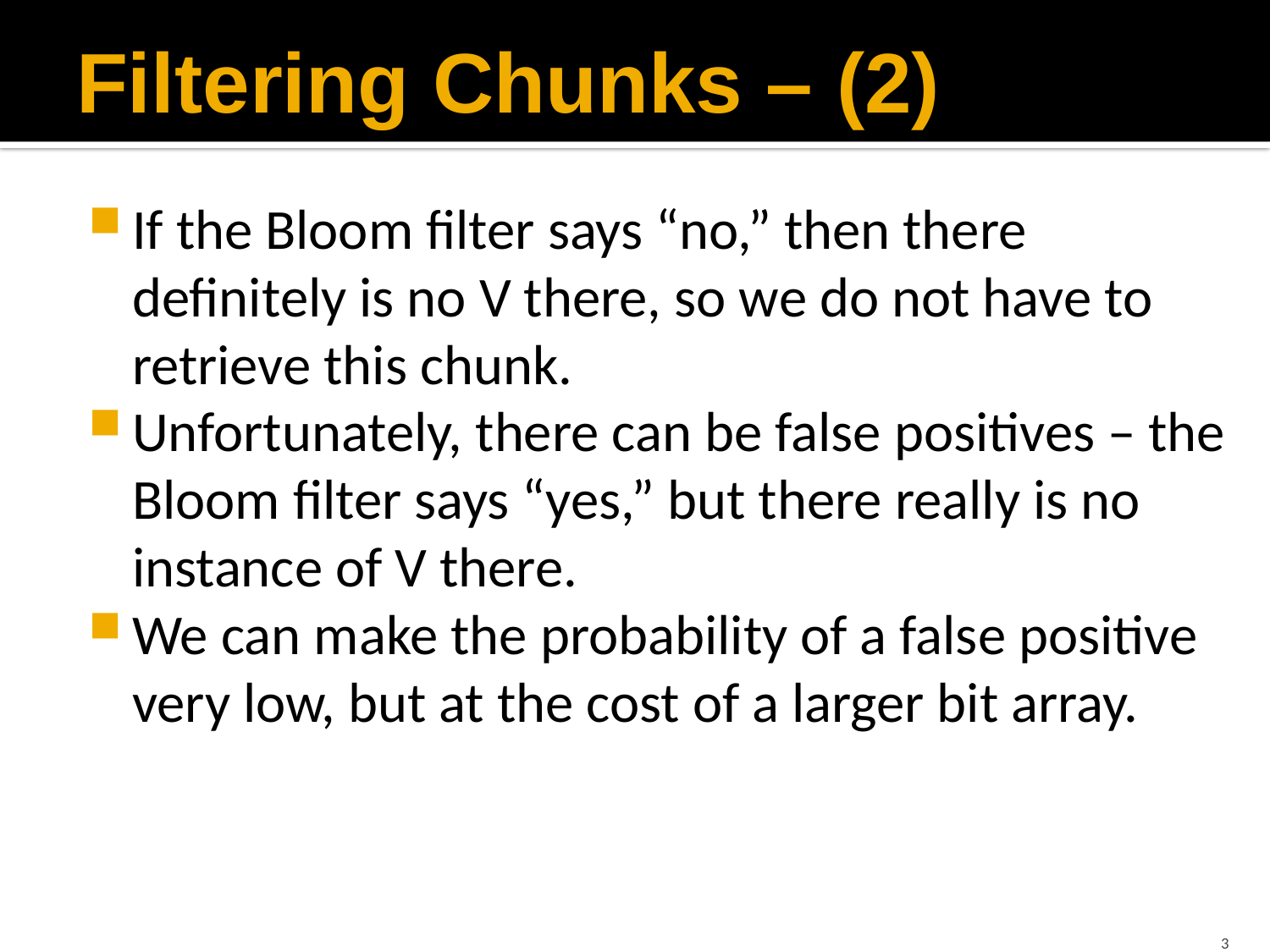

# Filtering Chunks – (2)
If the Bloom filter says “no,” then there definitely is no V there, so we do not have to retrieve this chunk.
Unfortunately, there can be false positives – the Bloom filter says “yes,” but there really is no instance of V there.
We can make the probability of a false positive very low, but at the cost of a larger bit array.
3